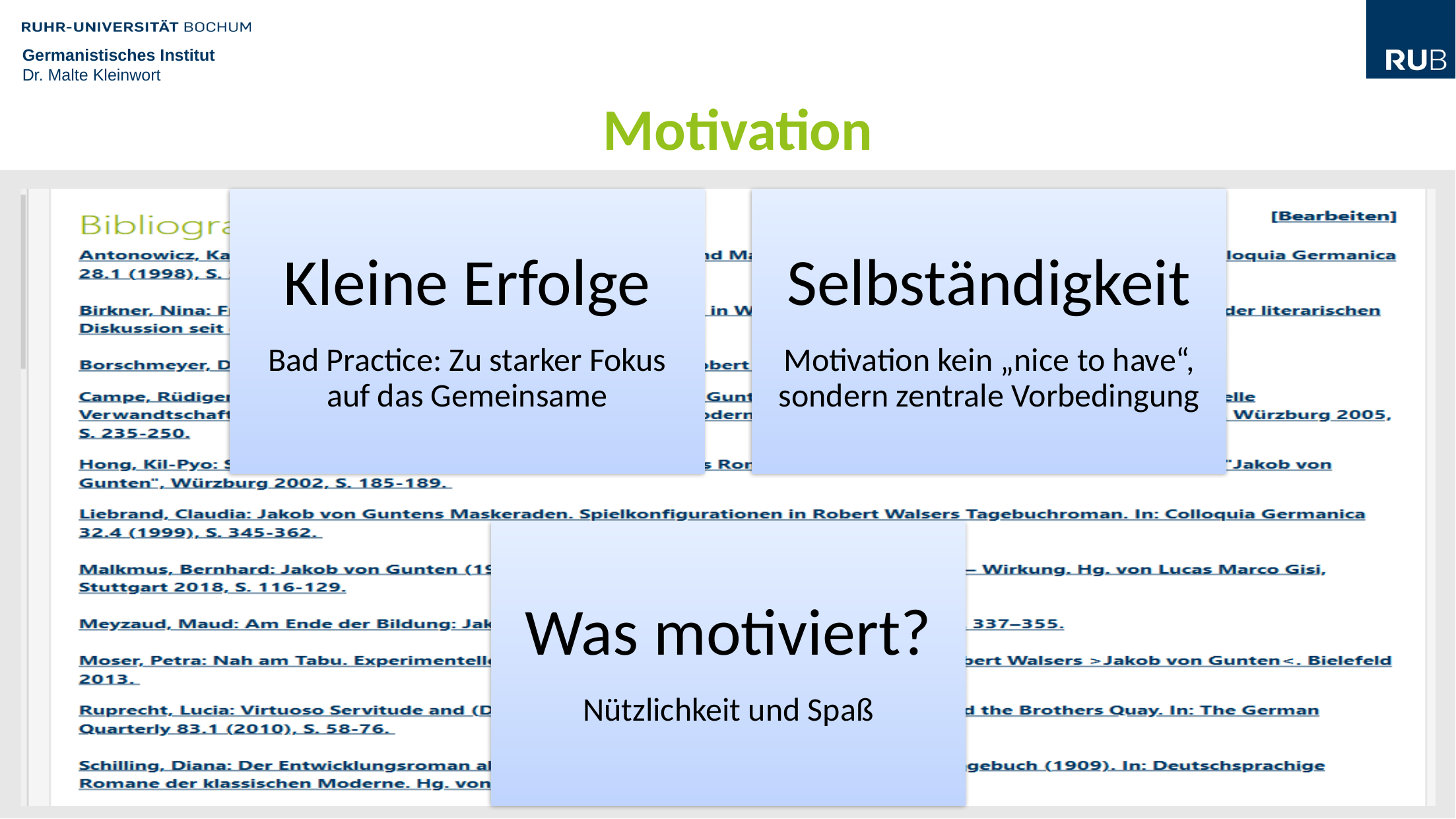

# Motivation
Kleine Erfolge
Bad Practice: Zu starker Fokus auf das Gemeinsame
Selbständigkeit
Motivation kein „nice to have“, sondern zentrale Vorbedingung
Was motiviert?
Nützlichkeit und Spaß